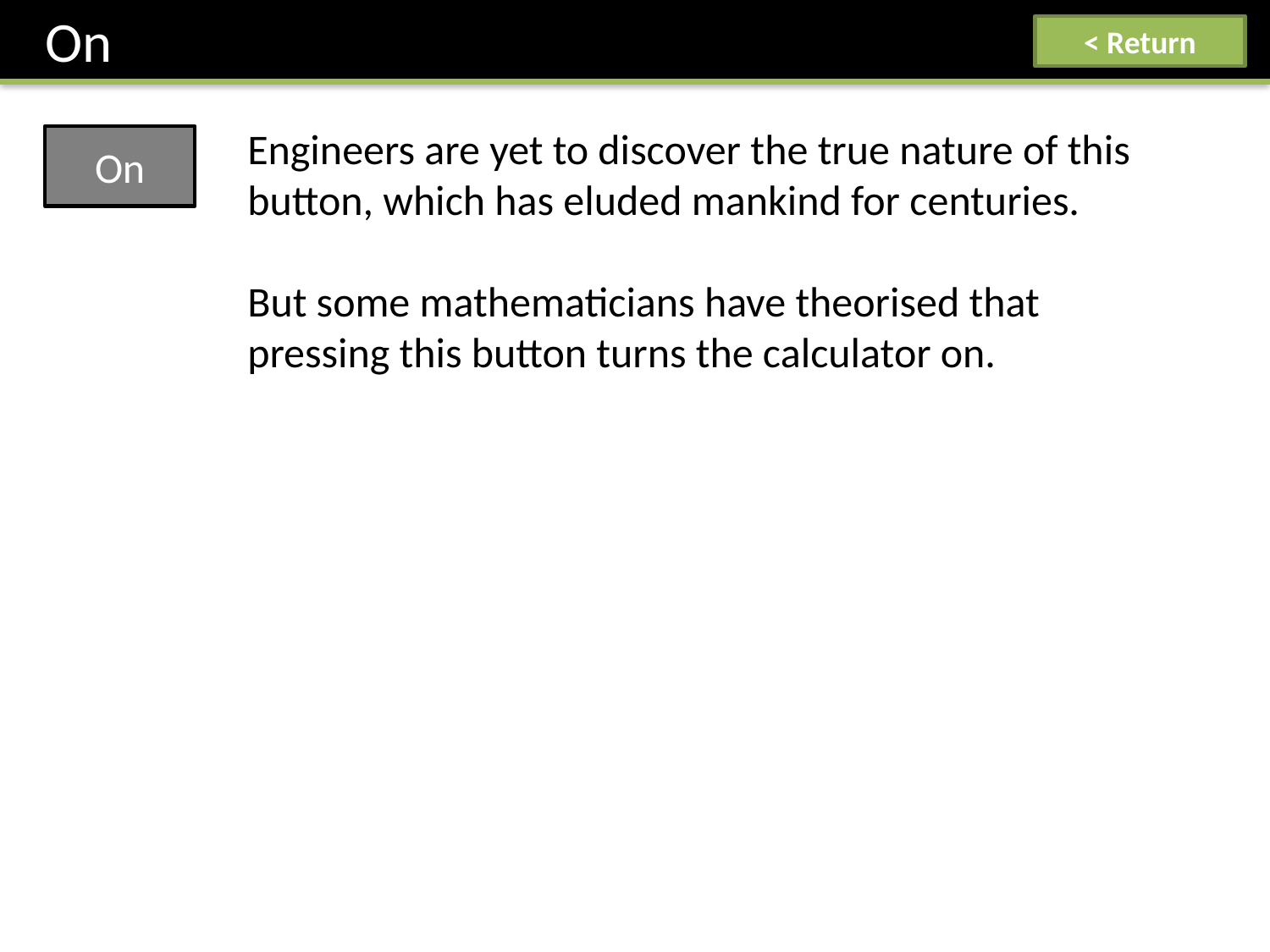

On
< Return
Engineers are yet to discover the true nature of this button, which has eluded mankind for centuries.

But some mathematicians have theorised that pressing this button turns the calculator on.
On